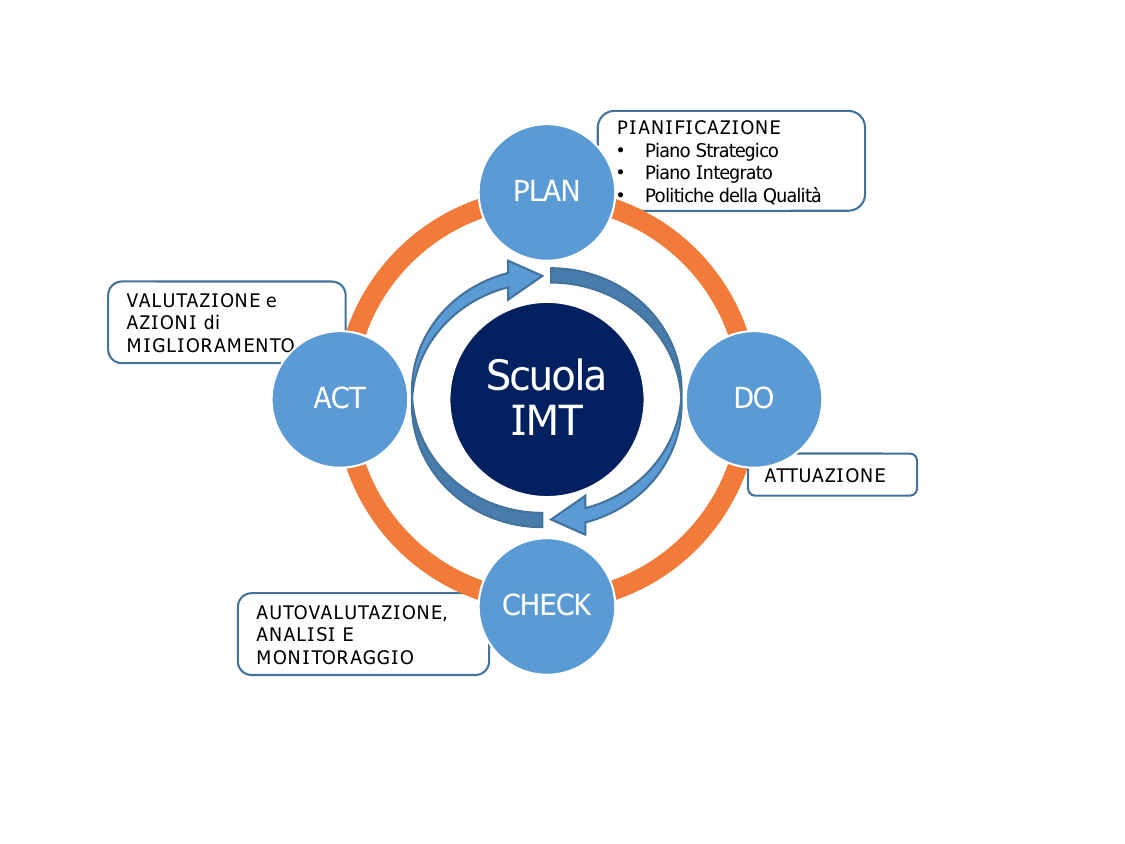

PIANIFICAZIONE
Piano Strategico
Piano Integrato
Politiche della Qualità
Scuola IMT
PLAN
DO
CHECK
ACT

VALUTAZIONE e AZIONI di MIGLIORAMENTO
ATTUAZIONE
AUTOVALUTAZIONE, ANALISI E MONITORAGGIO